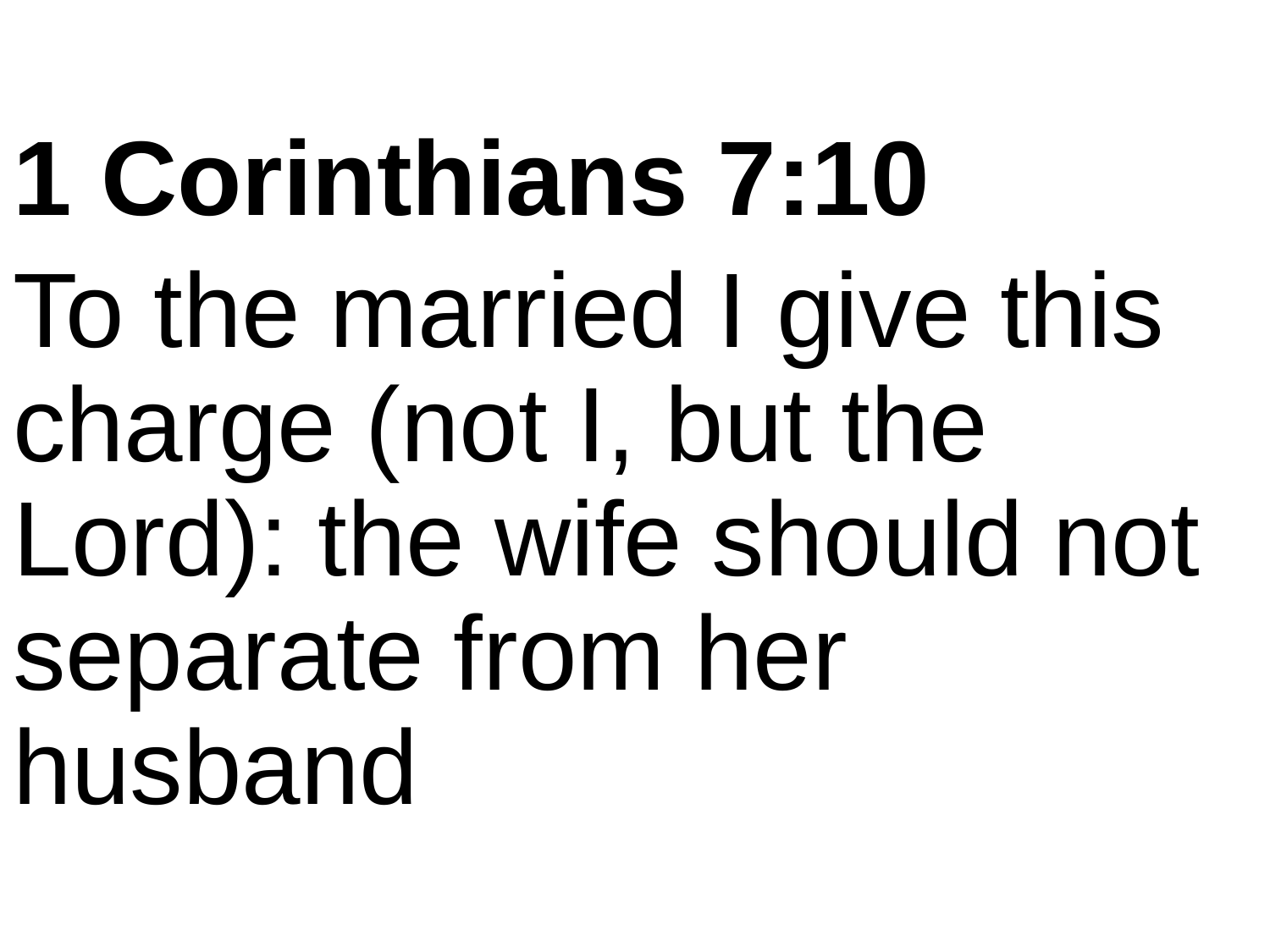

1 Corinthians 7:10
To the married I give this charge (not I, but the Lord): the wife should not separate from her husband